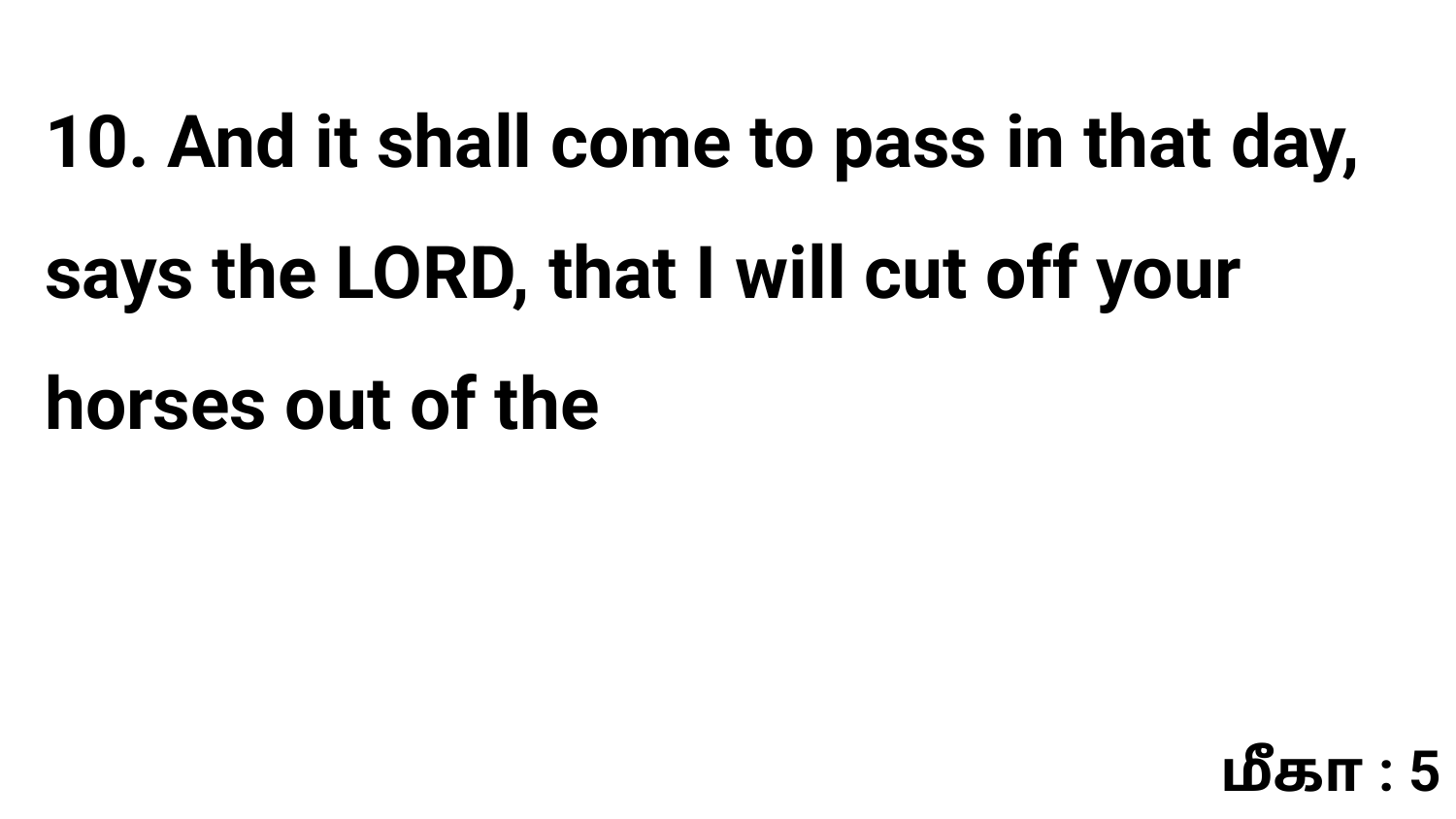

10. And it shall come to pass in that day, says the LORD, that I will cut off your horses out of the
மீகா : 5